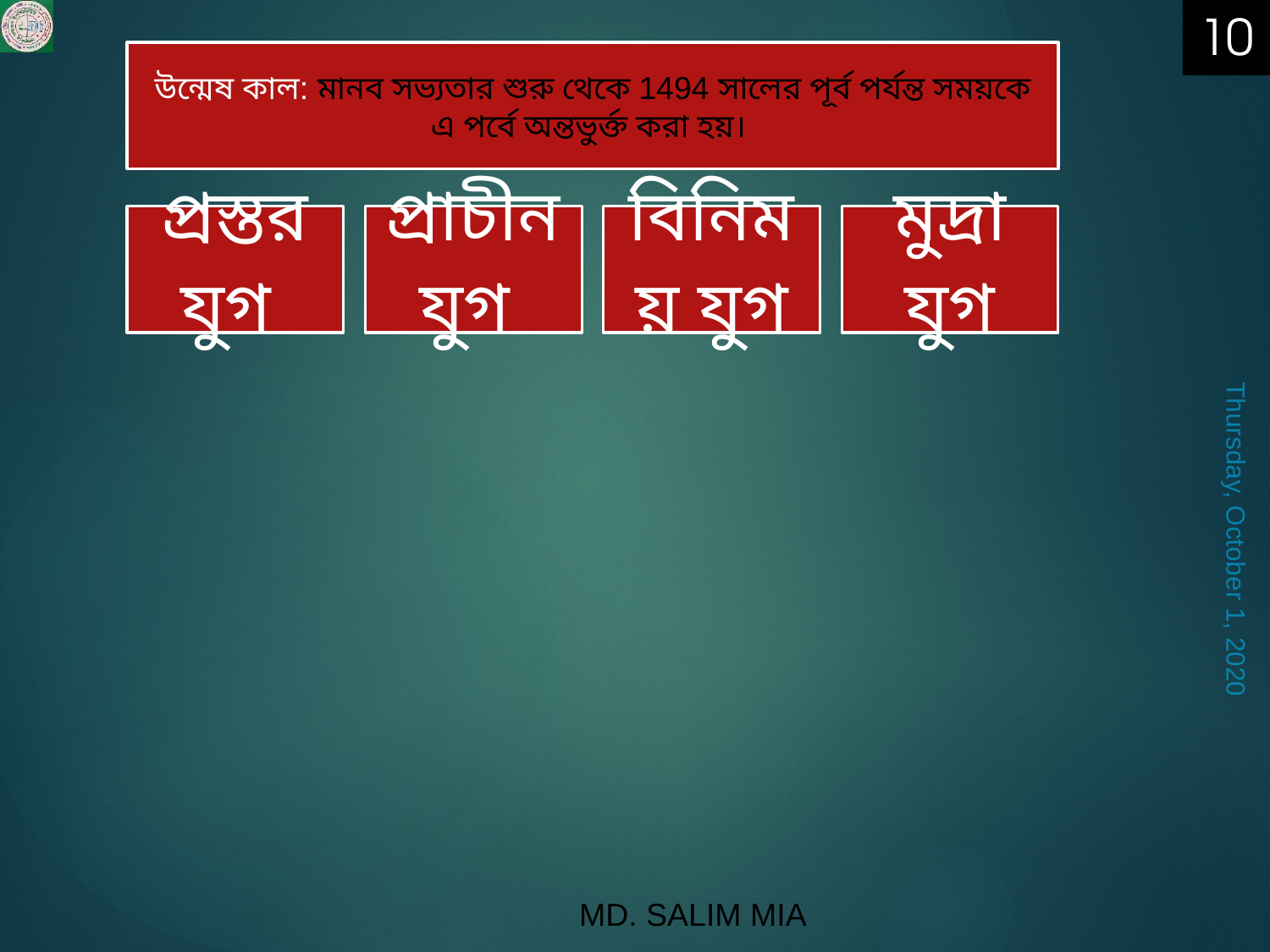

10
উন্মেষ কাল: মানব সভ্যতার শুরু থেকে 1494 সালের পূর্ব পর্যন্ত সময়কে এ পর্বে অন্তভুর্ক্ত করা হয়।
প্রস্তর যুগ
মুদ্রা যুগ
Thursday, October 1, 2020